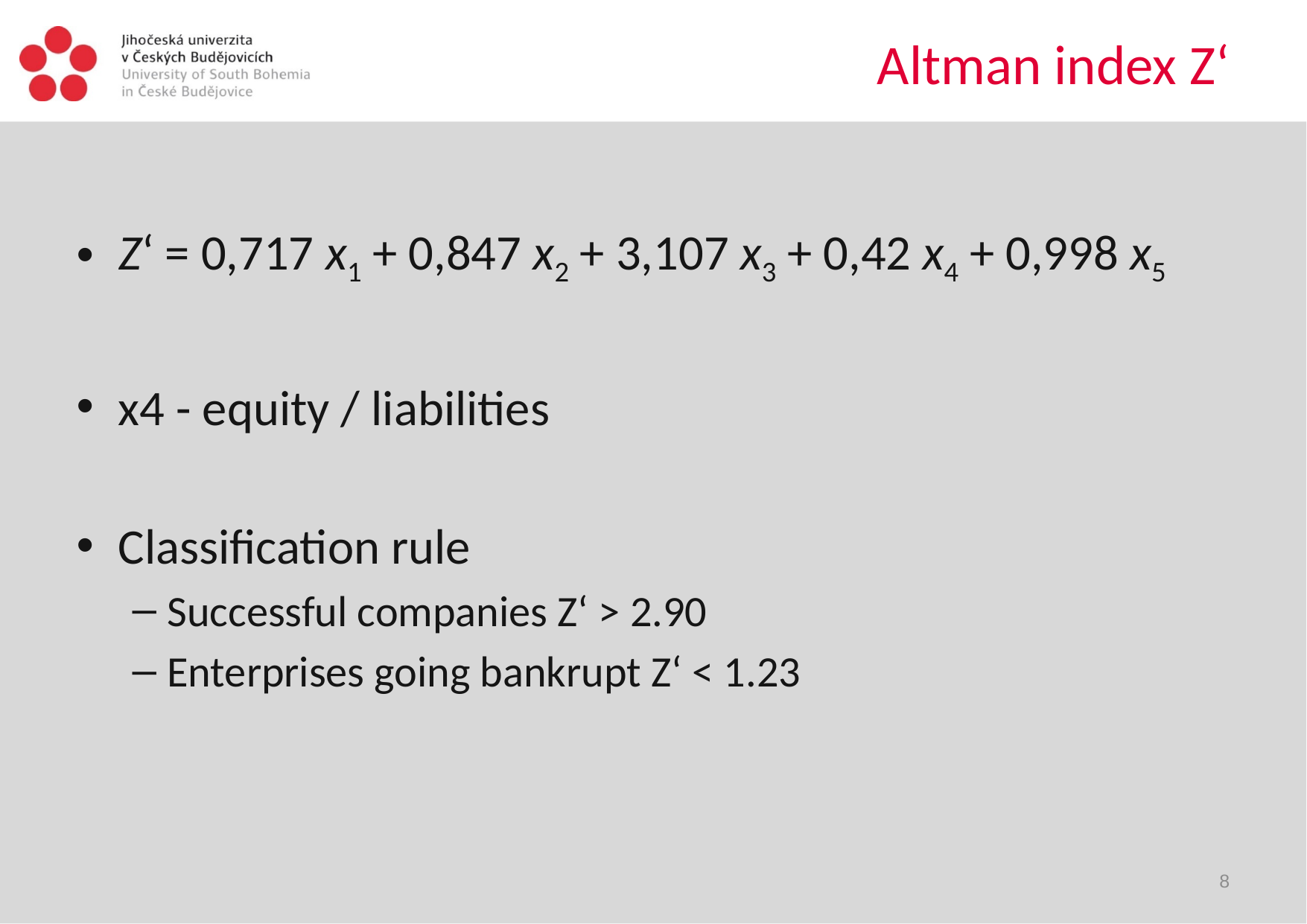

# Altman index Z‘

Z‘ = 0,717 x1 + 0,847 x2 + 3,107 x3 + 0,42 x4 + 0,998 x5

x4 - equity / liabilities

Classification rule
Successful companies Z‘ > 2.90
Enterprises going bankrupt Z‘ < 1.23
8